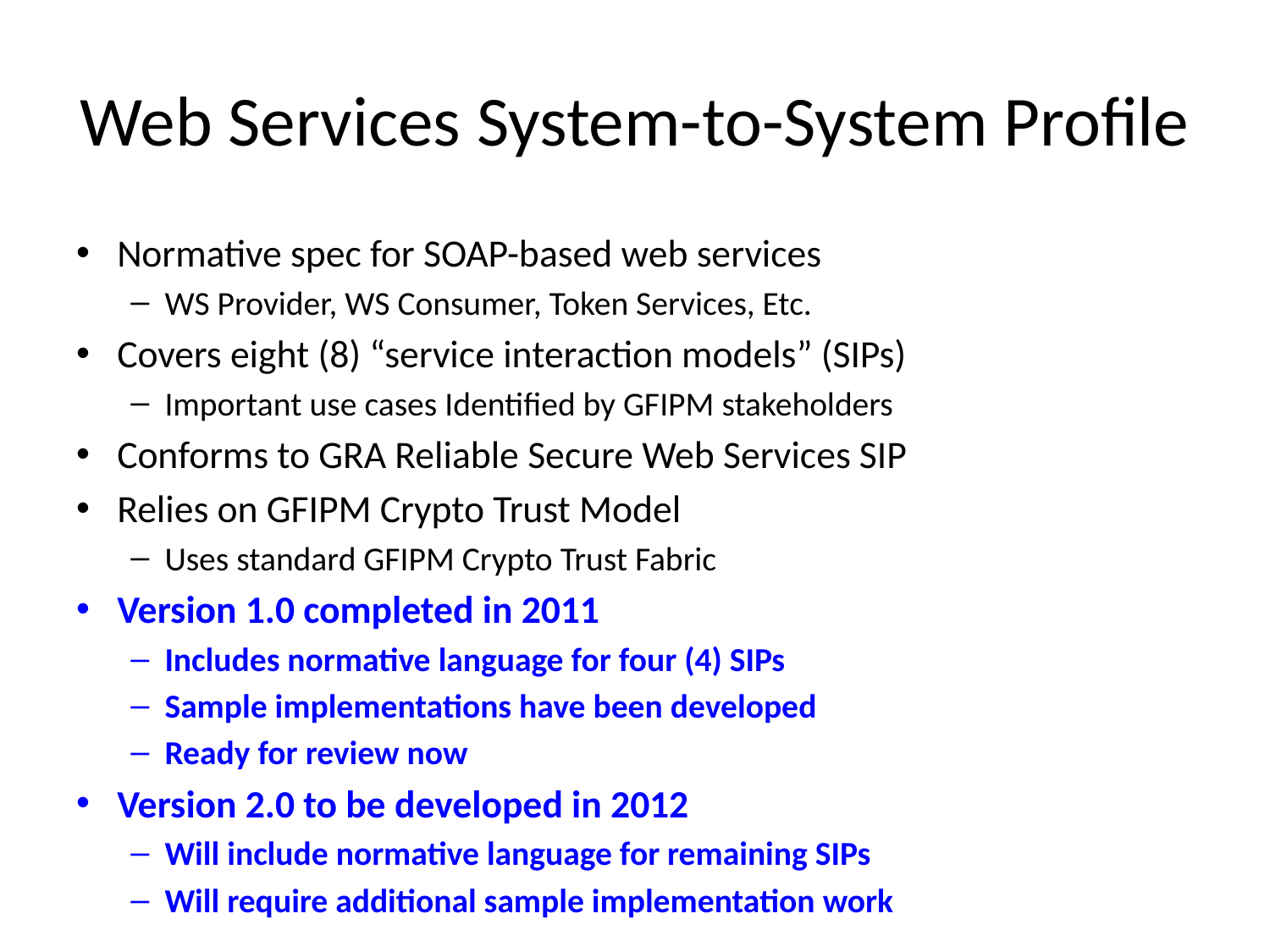

# Web Services System-to-System Profile
Normative spec for SOAP-based web services
WS Provider, WS Consumer, Token Services, Etc.
Covers eight (8) “service interaction models” (SIPs)
Important use cases Identified by GFIPM stakeholders
Conforms to GRA Reliable Secure Web Services SIP
Relies on GFIPM Crypto Trust Model
Uses standard GFIPM Crypto Trust Fabric
Version 1.0 completed in 2011
Includes normative language for four (4) SIPs
Sample implementations have been developed
Ready for review now
Version 2.0 to be developed in 2012
Will include normative language for remaining SIPs
Will require additional sample implementation work